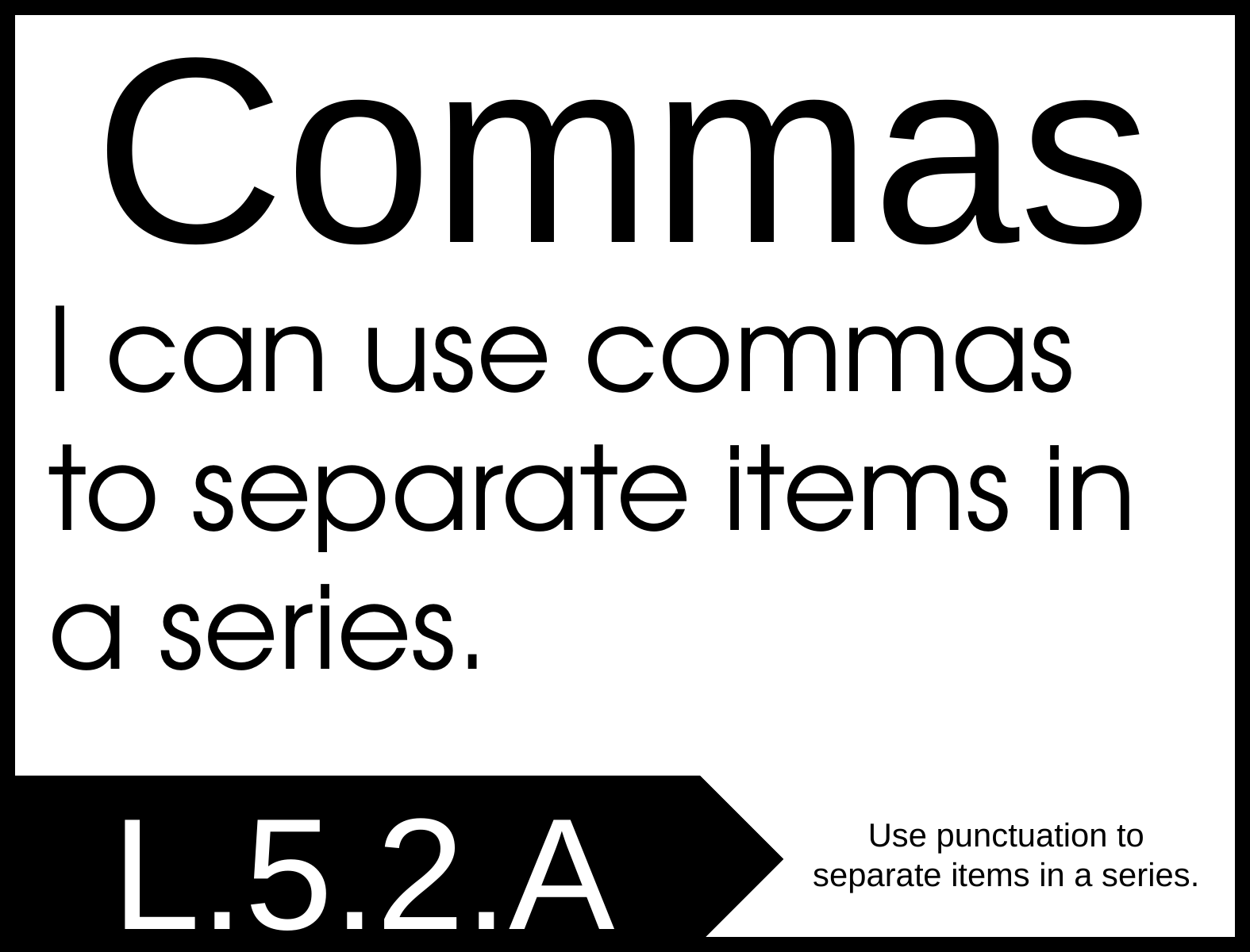

Commas

I can use commas to separate items in a series.

L.5.2.A

Use punctuation to separate items in a series.